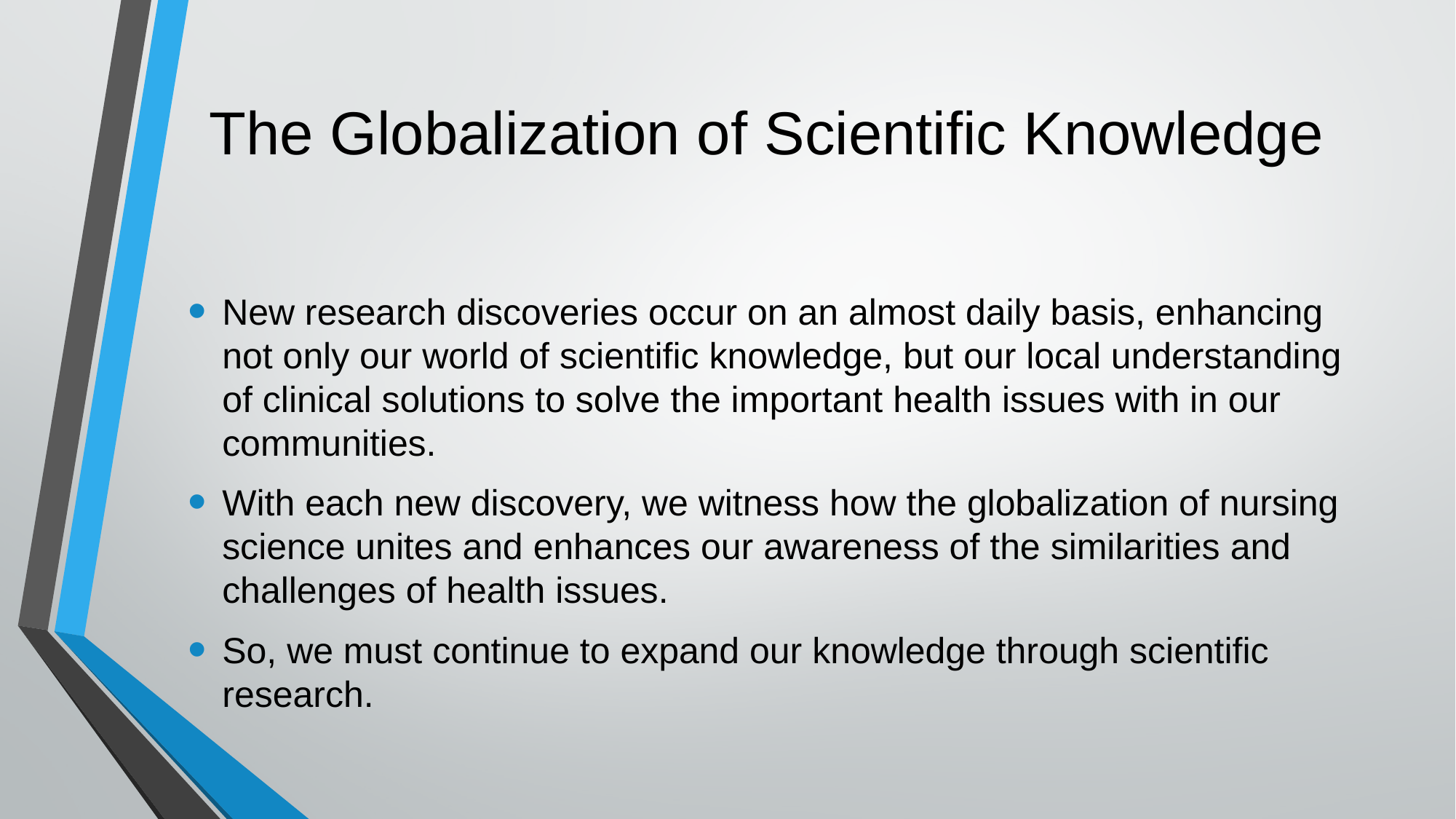

# The Globalization of Scientific Knowledge
New research discoveries occur on an almost daily basis, enhancing not only our world of scientific knowledge, but our local understanding of clinical solutions to solve the important health issues with in our communities.
With each new discovery, we witness how the globalization of nursing science unites and enhances our awareness of the similarities and challenges of health issues.
So, we must continue to expand our knowledge through scientific research.